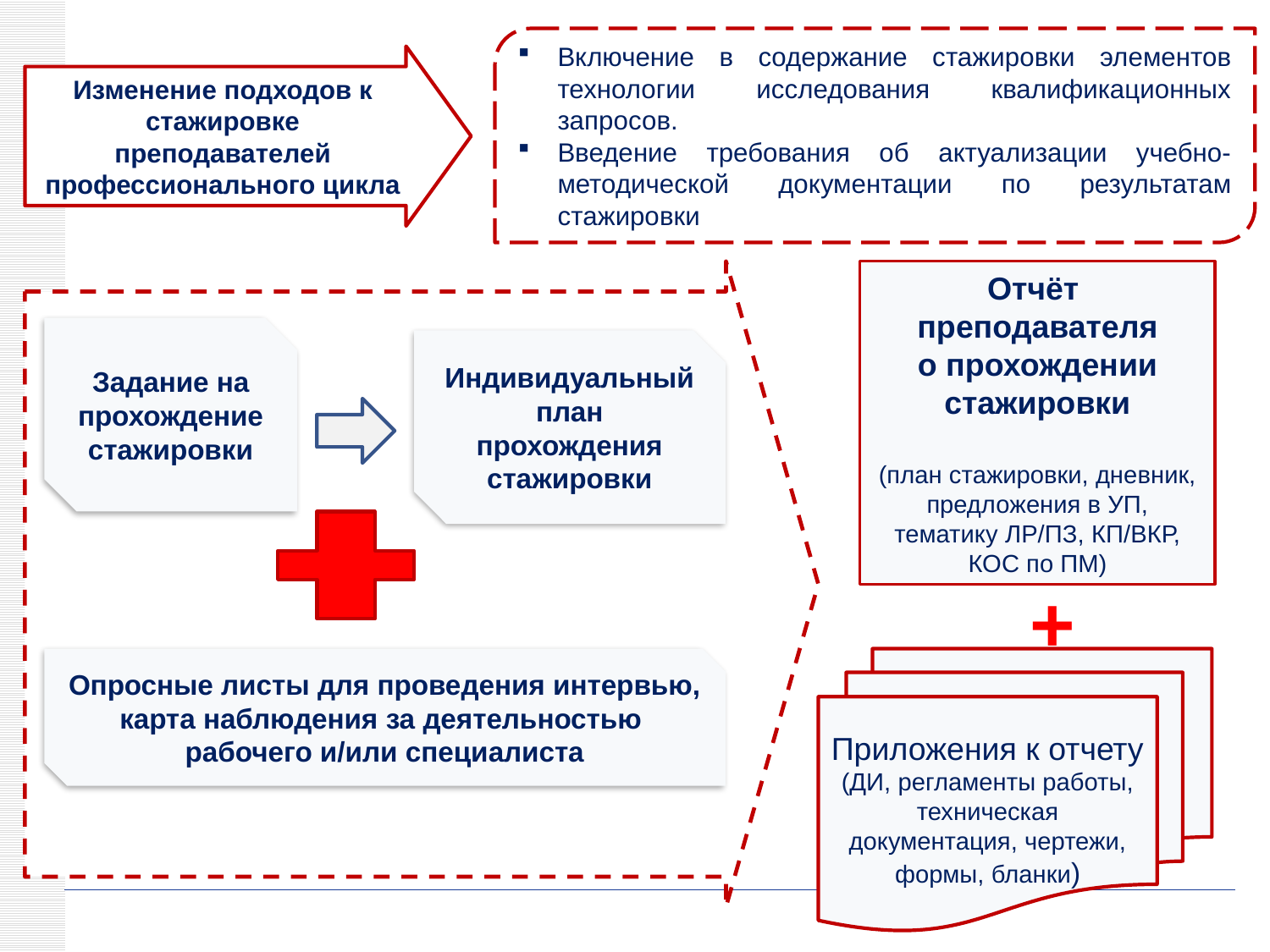

Включение в содержание стажировки элементов технологии исследования квалификационных запросов.
Введение требования об актуализации учебно-методической документации по результатам стажировки

Изменение подходов к стажировке преподавателей профессионального цикла

Отчёт
преподавателя
о прохождении стажировки

(план стажировки, дневник, предложения в УП, тематику ЛР/ПЗ, КП/ВКР, КОС по ПМ)
Задание на прохождение стажировки
Индивидуальный
план
прохождения стажировки

+
Приложения к отчету
(ДИ, регламенты работы, техническая документация, чертежи, формы, бланки)
Опросные листы для проведения интервью, карта наблюдения за деятельностью
рабочего и/или специалиста